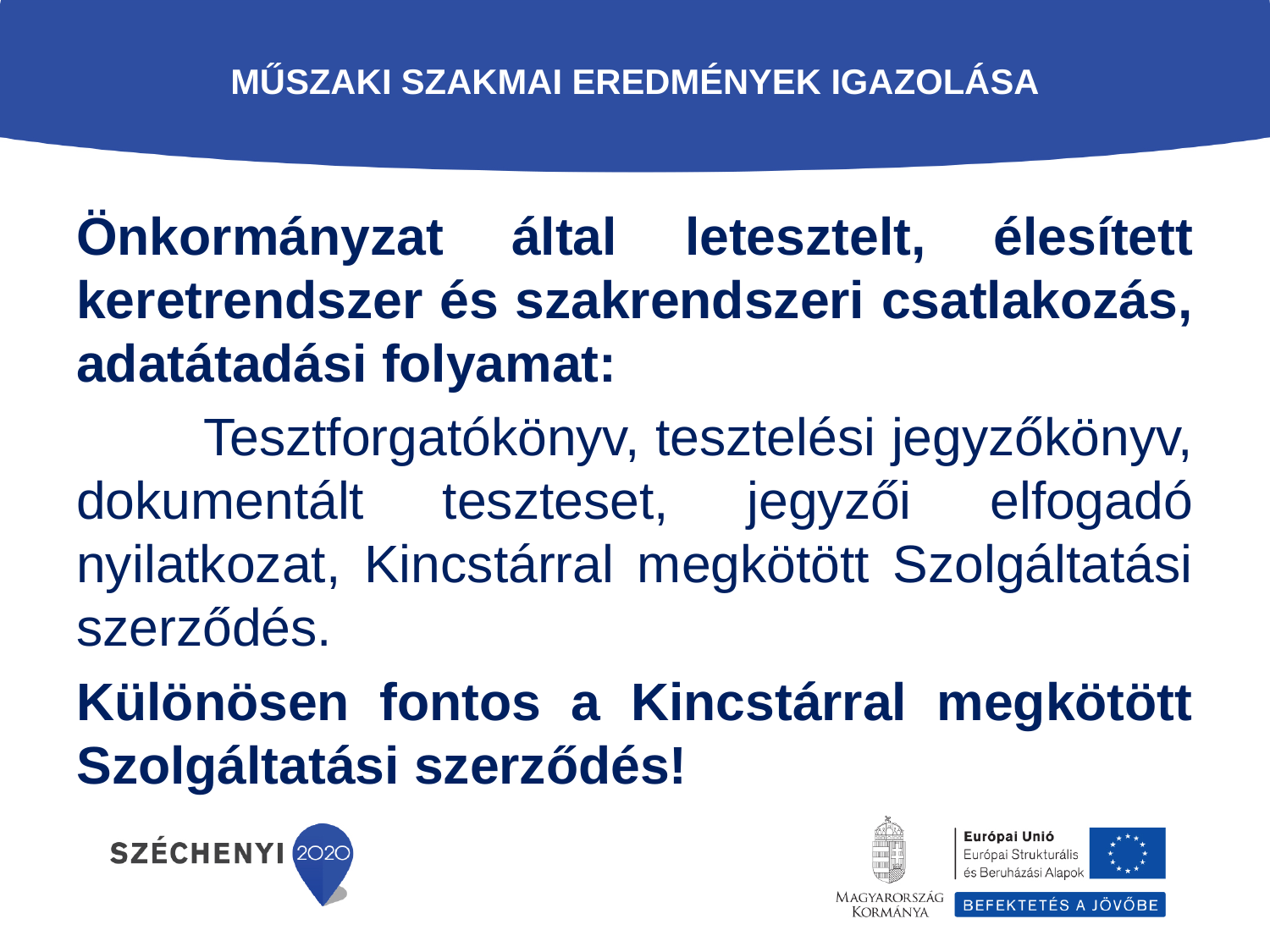

# Műszaki szakmai eredmények igazolása
Önkormányzat által letesztelt, élesített keretrendszer és szakrendszeri csatlakozás, adatátadási folyamat:
	Tesztforgatókönyv, tesztelési jegyzőkönyv, dokumentált teszteset, jegyzői elfogadó nyilatkozat, Kincstárral megkötött Szolgáltatási szerződés.
Különösen fontos a Kincstárral megkötött Szolgáltatási szerződés!